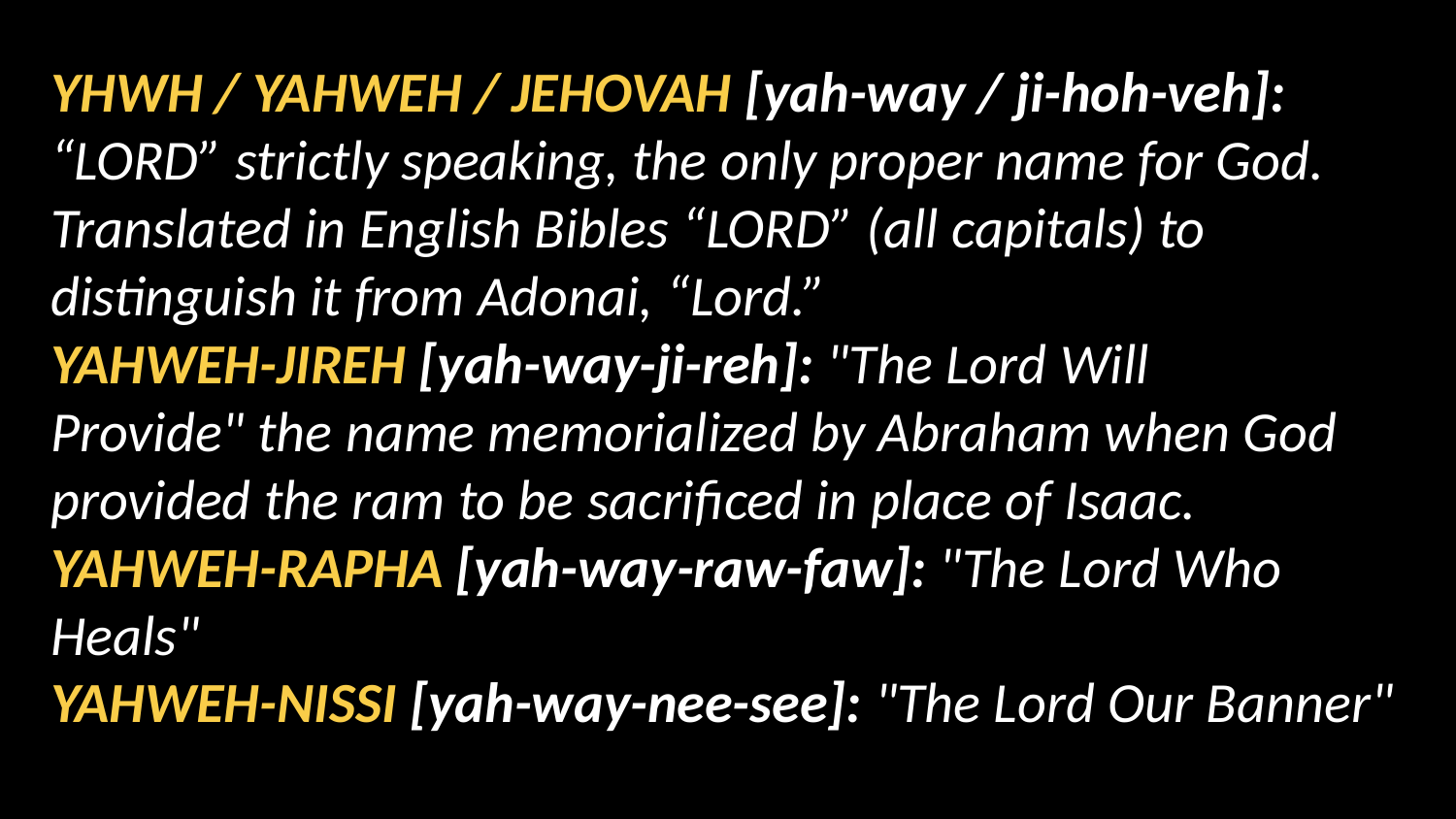

YHWH / YAHWEH / JEHOVAH [yah-way / ji-hoh-veh]:  “LORD” strictly speaking, the only proper name for God. Translated in English Bibles “LORD” (all capitals) to distinguish it from Adonai, “Lord.”
YAHWEH-JIREH [yah-way-ji-reh]: "The Lord Will Provide" the name memorialized by Abraham when God provided the ram to be sacrificed in place of Isaac.
YAHWEH-RAPHA [yah-way-raw-faw]: "The Lord Who Heals"
YAHWEH-NISSI [yah-way-nee-see]: "The Lord Our Banner"